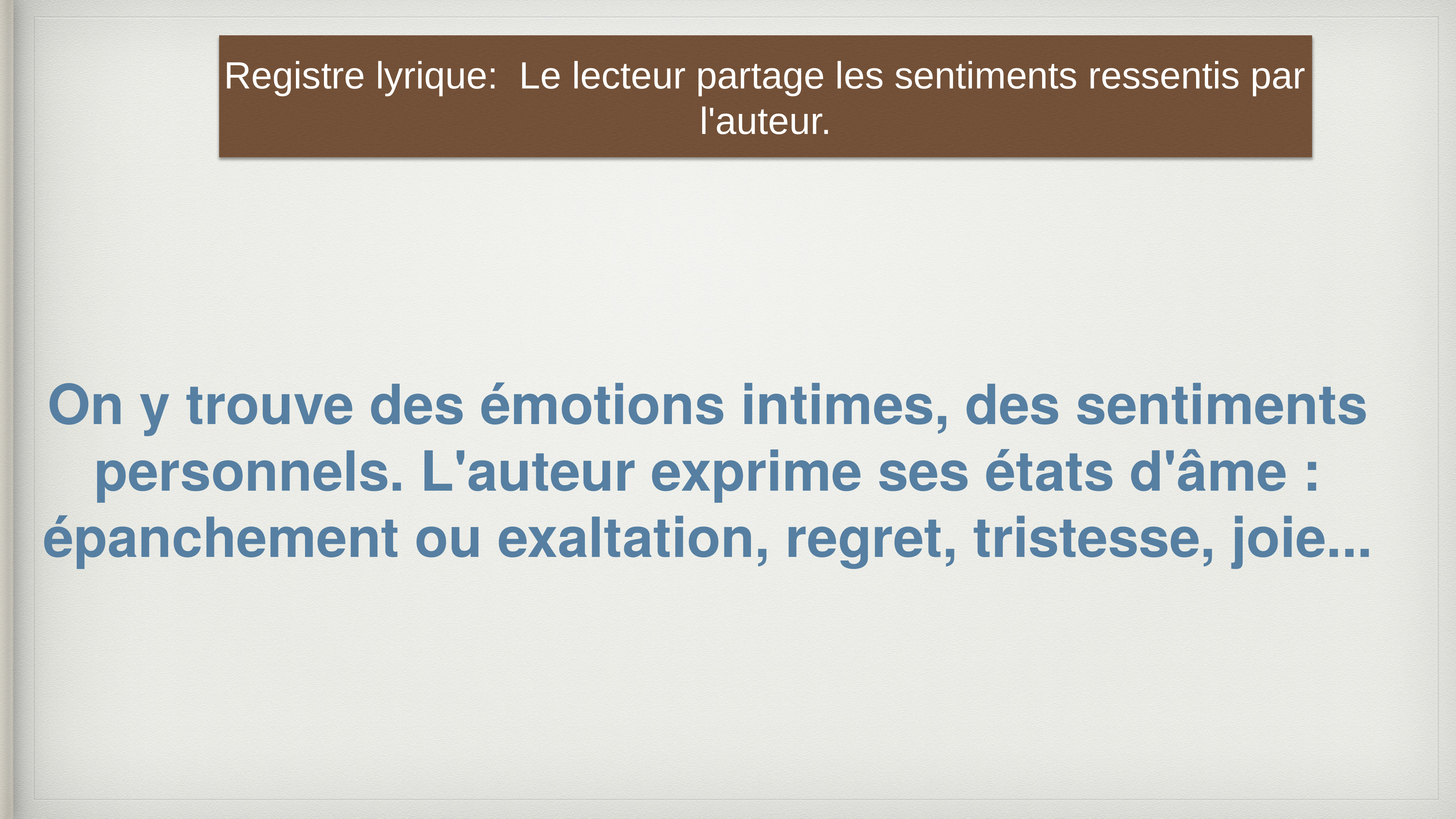

Registre lyrique:  Le lecteur partage les sentiments ressentis par l'auteur.
On y trouve des émotions intimes, des sentiments personnels. L'auteur exprime ses états d'âme : épanchement ou exaltation, regret, tristesse, joie...